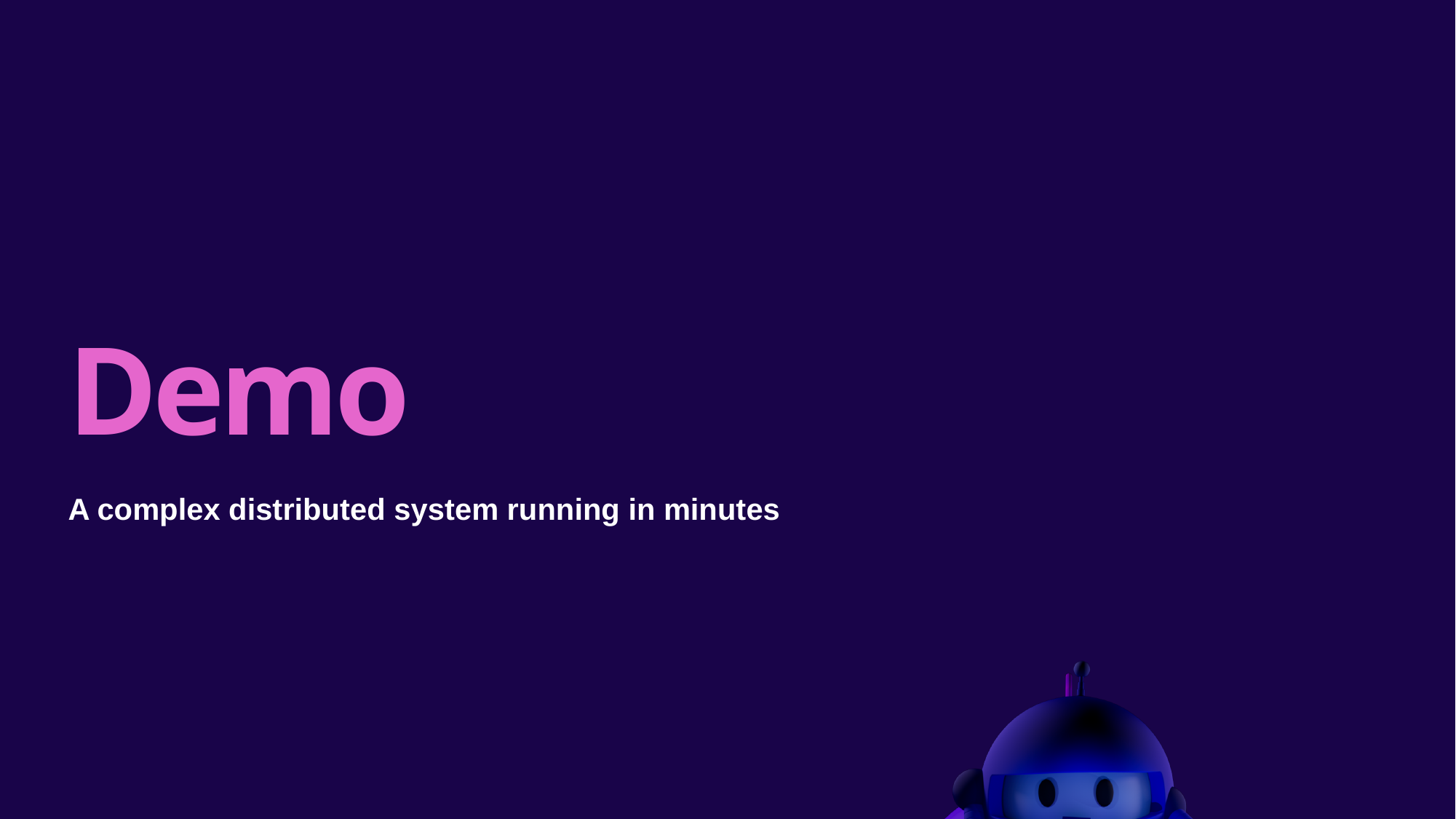

# Demo
A complex distributed system running in minutes